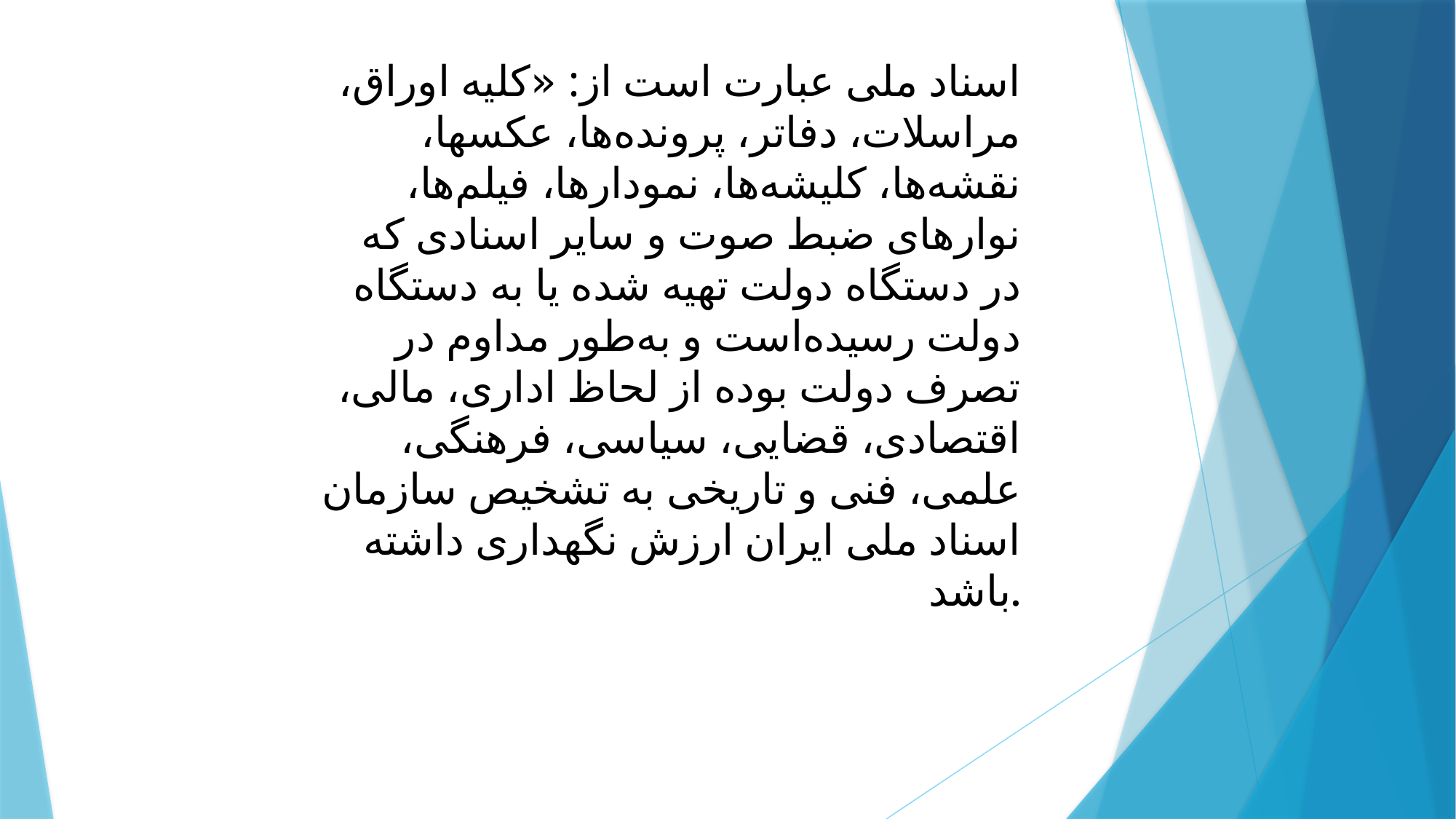

اسناد ملی عبارت است از: «کلیه اوراق، مراسلات، دفاتر، پرونده‌ها، عکسها، نقشه‌ها، کلیشه‌ها، نمودارها، فیلم‌ها، نوارهای ضبط صوت و سایر اسنادی که در دستگاه دولت تهیه شده یا به دستگاه دولت رسیده‌است و به‌طور مداوم در تصرف دولت بوده از لحاظ اداری، مالی، اقتصادی، قضایی، سیاسی، فرهنگی، علمی، فنی و تاریخی به تشخیص سازمان اسناد ملی ایران ارزش نگهداری داشته باشد.